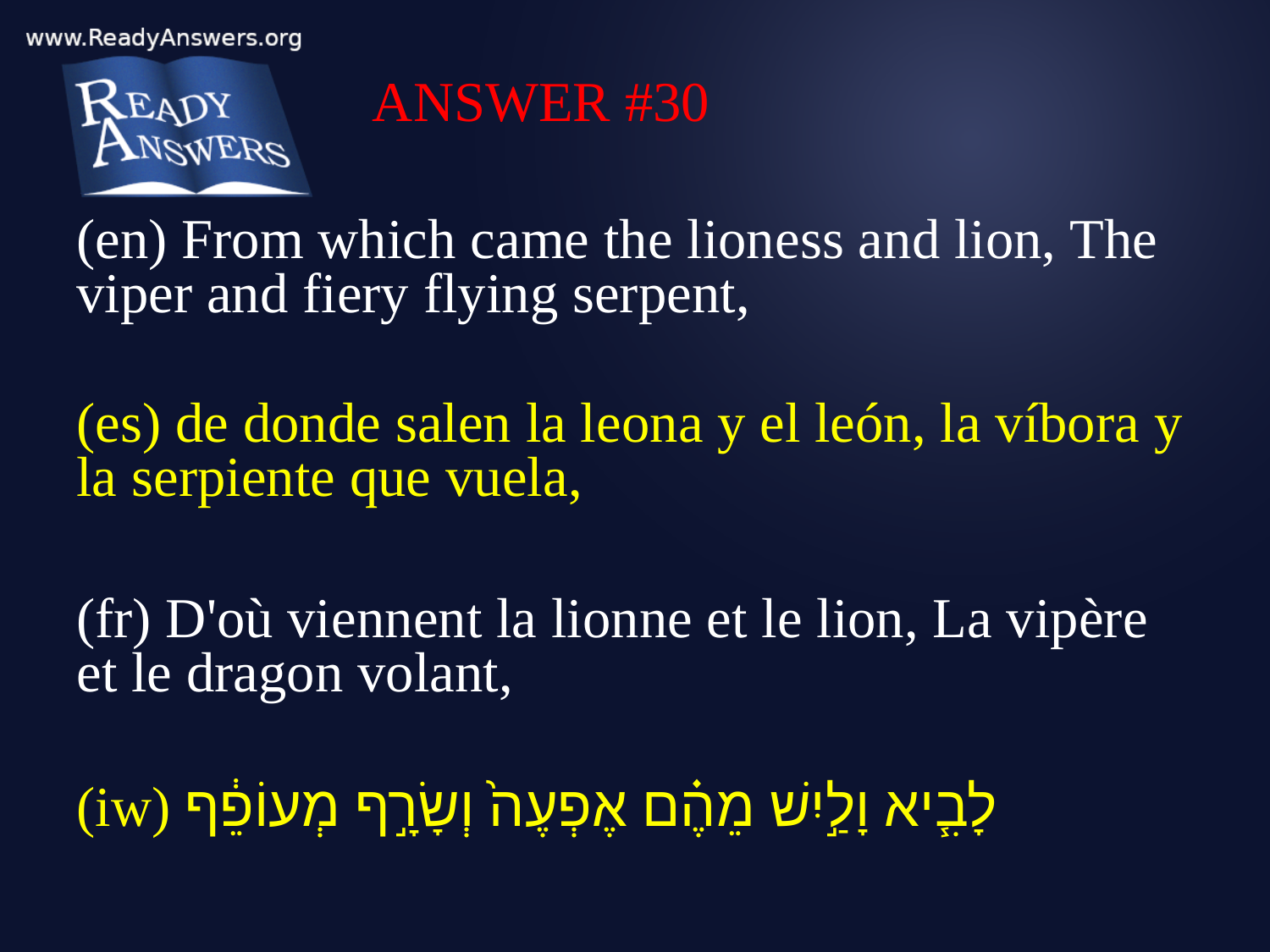

ANSWER #30
(en) From which came the lioness and lion, The viper and fiery flying serpent,
(es) de donde salen la leona y el león, la víbora y la serpiente que vuela,
(fr) D'où viennent la lionne et le lion, La vipère et le dragon volant,
(iw) לָבִ֧יא וָלַ֣יִשׁ מֵהֶ֗ם אֶפְעֶה֙ וְשָׂרָ֣ף מְעוֹפֵ֔ף